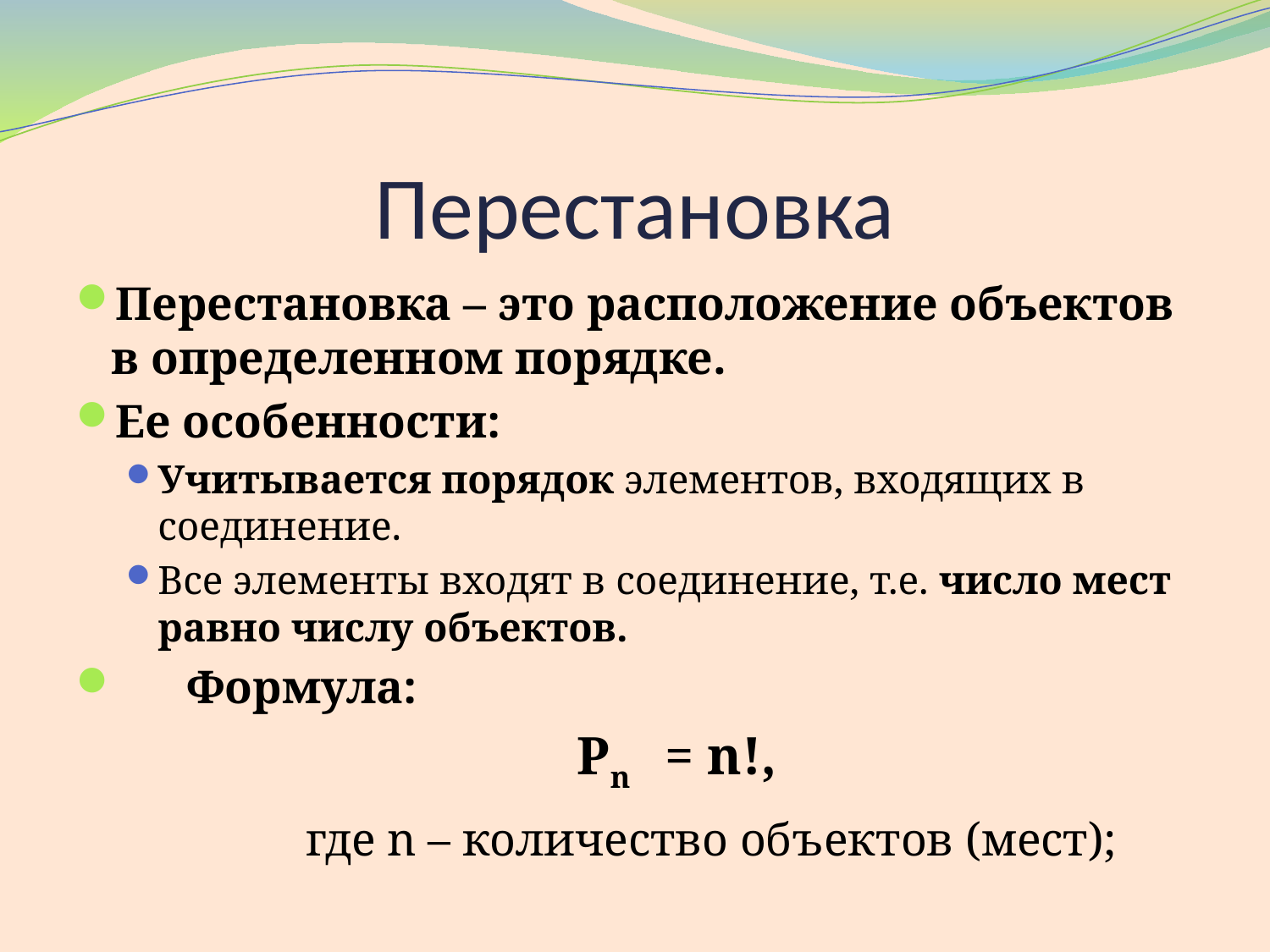

# Перестановка
Перестановка – это расположение объектов в определенном порядке.
Ее особенности:
Учитывается порядок элементов, входящих в соединение.
Все элементы входят в соединение, т.е. число мест равно числу объектов.
      Формула:
                                     Pn   = n!,
                 где n – количество объектов (мест);